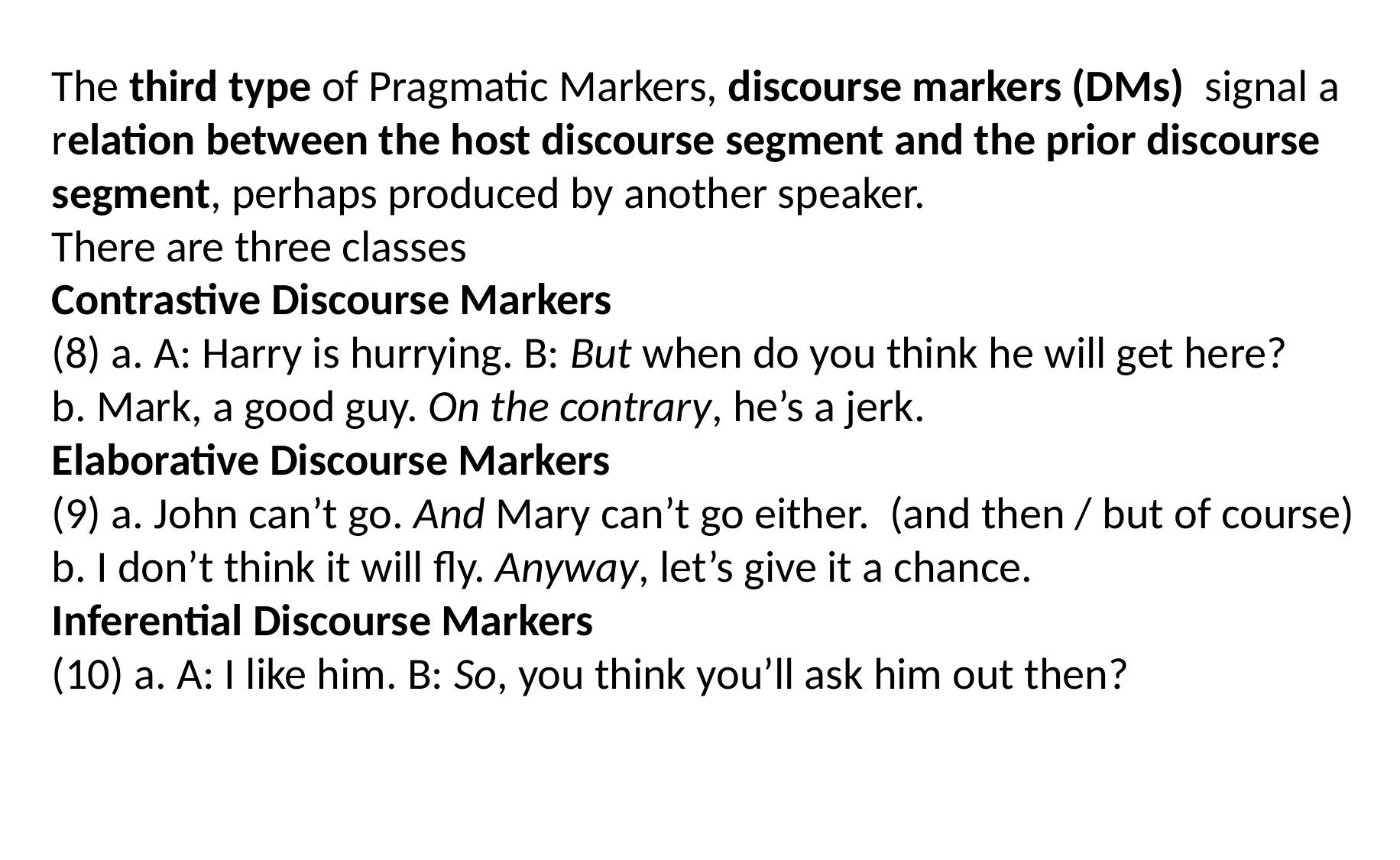

The third type of Pragmatic Markers, discourse markers (DMs)  signal a relation between the host discourse segment and the prior discourse segment, perhaps produced by another speaker.
There are three classes
Contrastive Discourse Markers
(8) a. A: Harry is hurrying. B: But when do you think he will get here?
b. Mark, a good guy. On the contrary, he’s a jerk.
Elaborative Discourse Markers
(9) a. John can’t go. And Mary can’t go either.  (and then / but of course)
b. I don’t think it will fly. Anyway, let’s give it a chance.
Inferential Discourse Markers
(10) a. A: I like him. B: So, you think you’ll ask him out then?